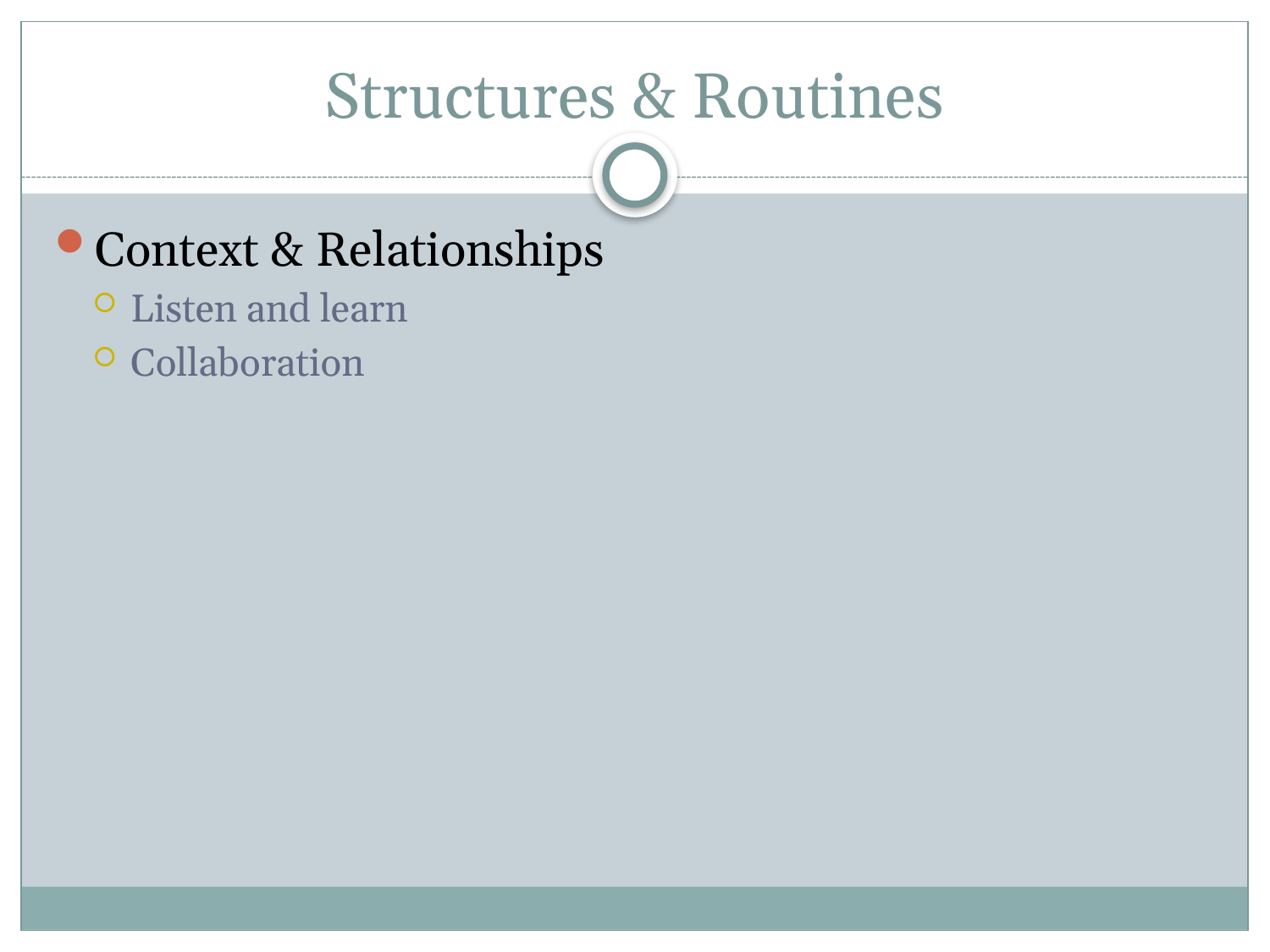

# Structures & Routines
Context & Relationships
Listen and learn
Collaboration